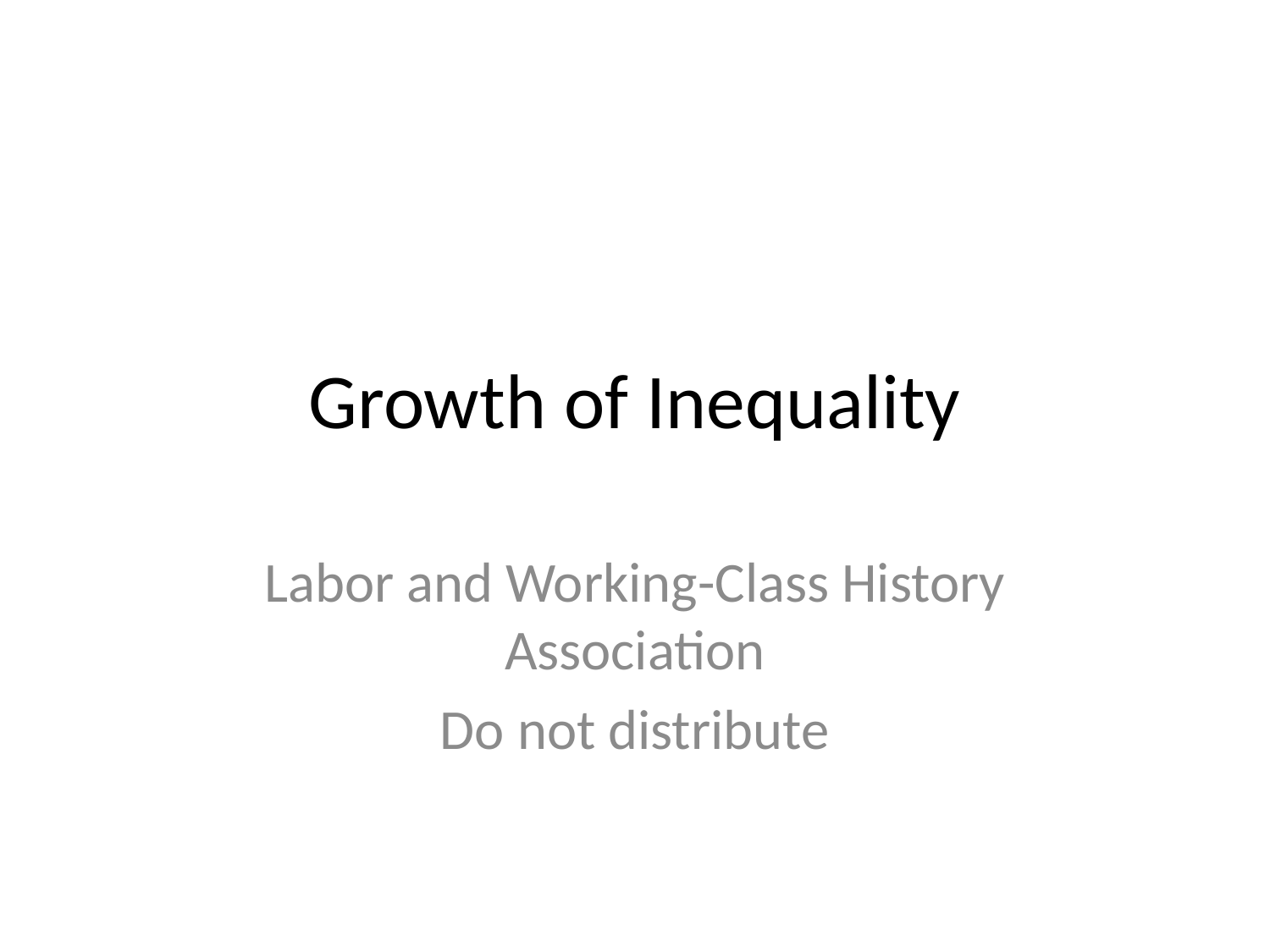

# Growth of Inequality
Labor and Working-Class History Association
Do not distribute